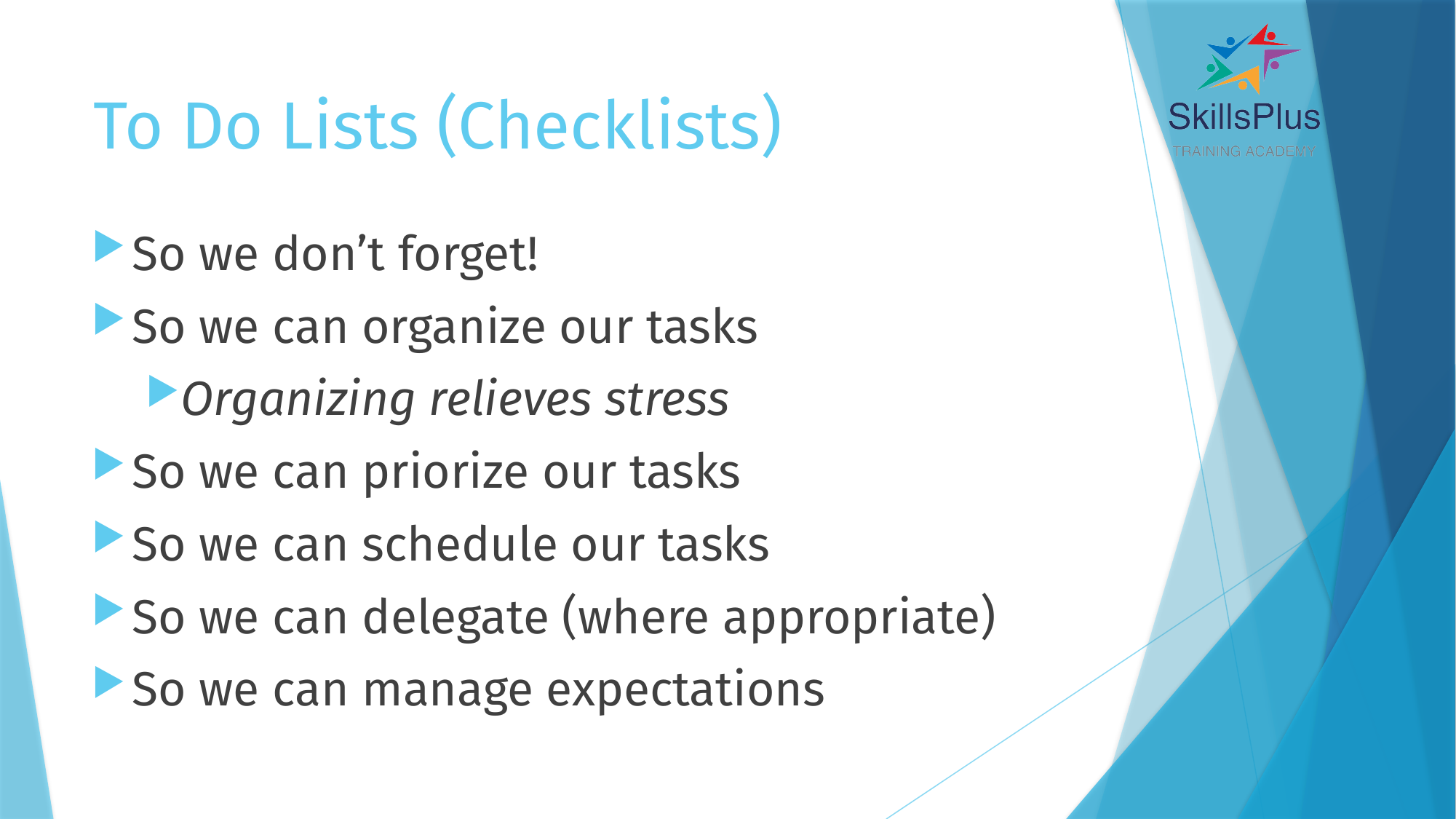

# To Do Lists (Checklists)
So we don’t forget!
So we can organize our tasks
Organizing relieves stress
So we can priorize our tasks
So we can schedule our tasks
So we can delegate (where appropriate)
So we can manage expectations